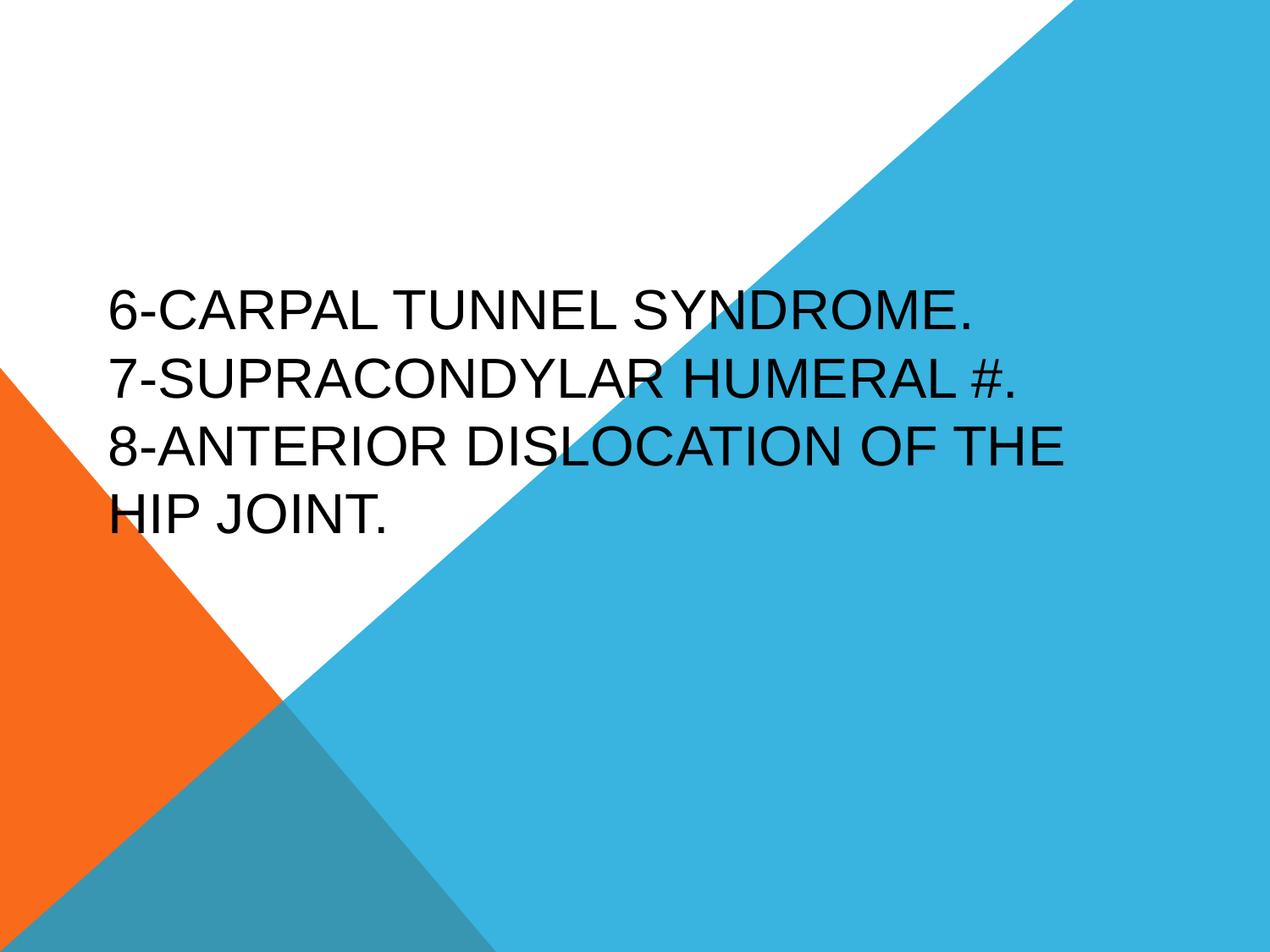

# 6-Carpal tunnel syndrome. 7-Supracondylar humeral #. 8-Anterior dislocation of the hip joint.